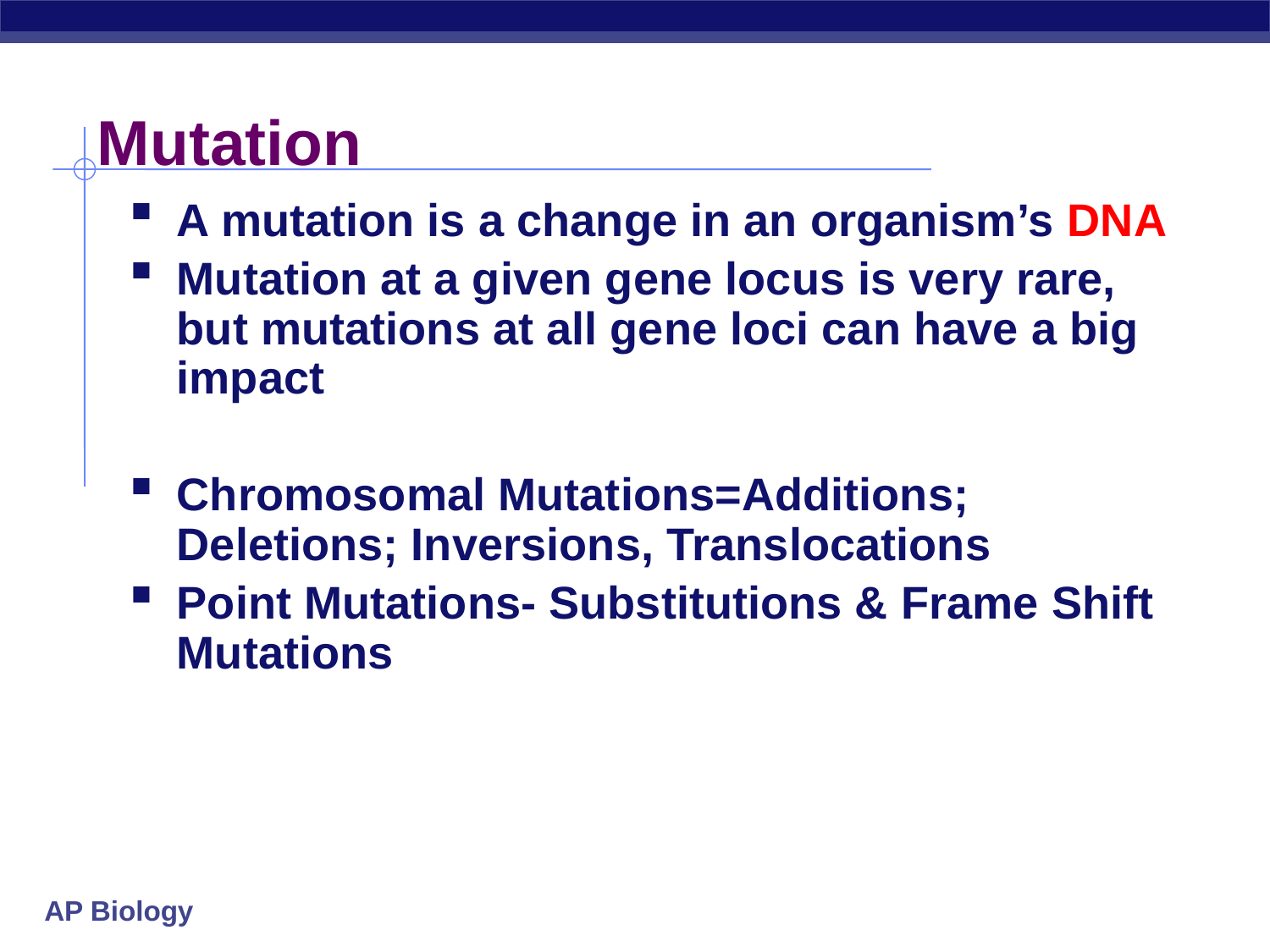

# Mutation
A mutation is a change in an organism’s DNA
Mutation at a given gene locus is very rare, but mutations at all gene loci can have a big impact

Chromosomal Mutations=Additions; Deletions; Inversions, Translocations
Point Mutations- Substitutions & Frame Shift Mutations